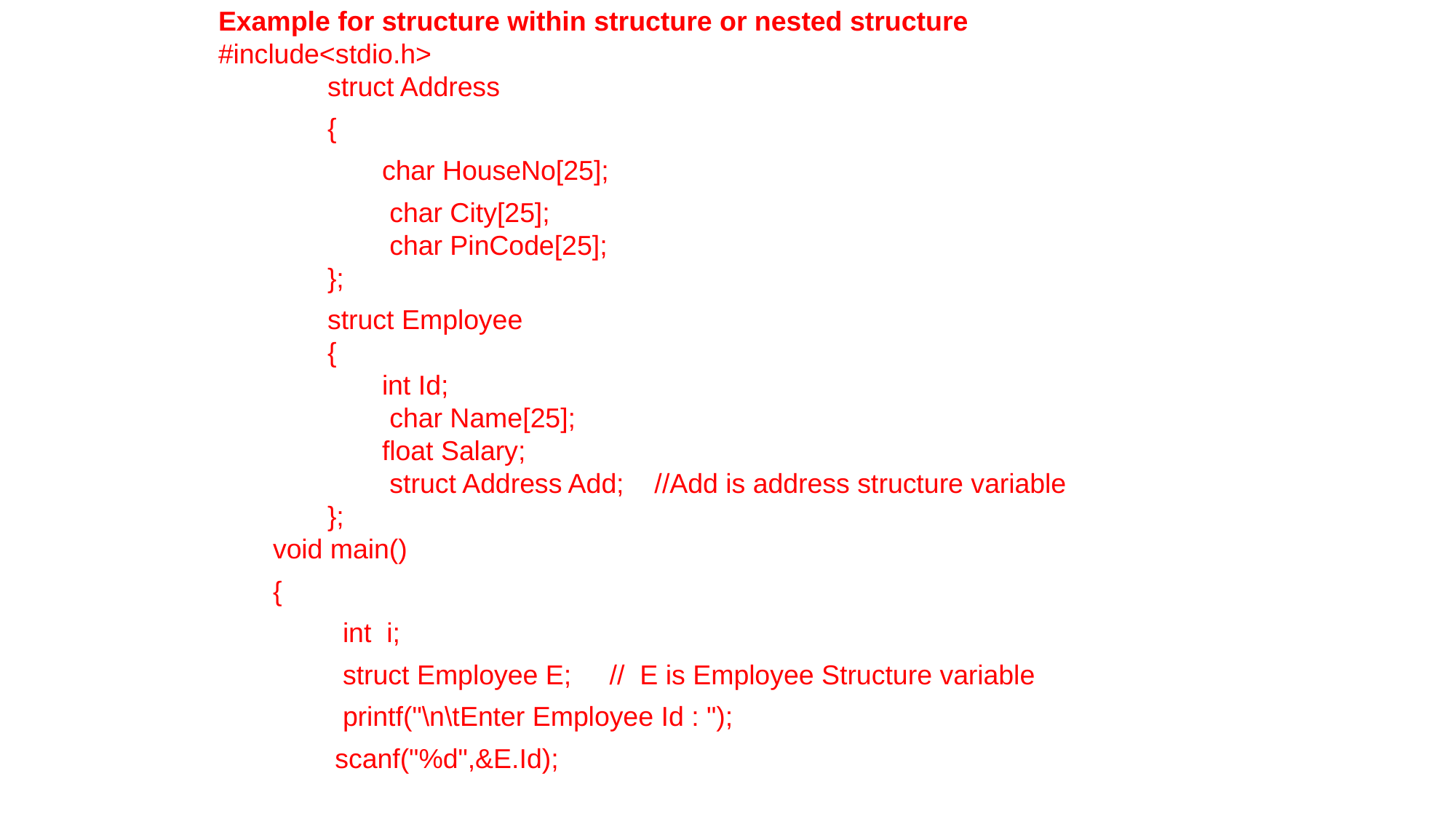

Example for structure within structure or nested structure
#include<stdio.h>
struct Address
{
char HouseNo[25];
 char City[25];
 char PinCode[25];
};
struct Employee
{
int Id;
 char Name[25];
float Salary;
 struct Address Add;    //Add is address structure variable
};
void main()
{
  int  i;
  struct Employee E;     //  E is Employee Structure variable
  printf("\n\tEnter Employee Id : ");
 scanf("%d",&E.Id);